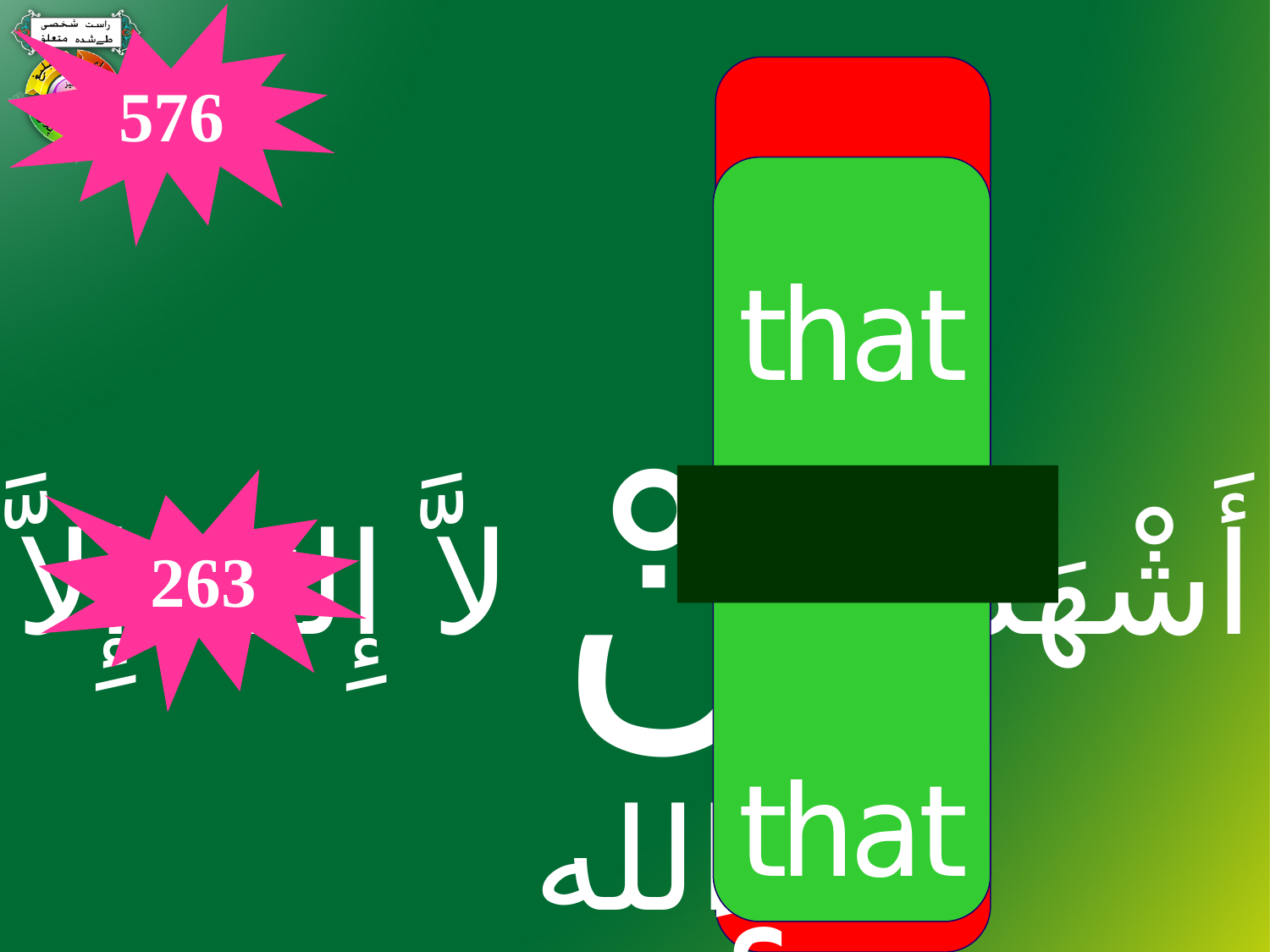

576
أَشْهَدُ  أَنْ لاَّ إِلـٰـهَ إِلاَّ الله
that

that

أَشْهَدُ  أَنَّ مُحَمَّدًا رَّسُولُ اللهِ
263